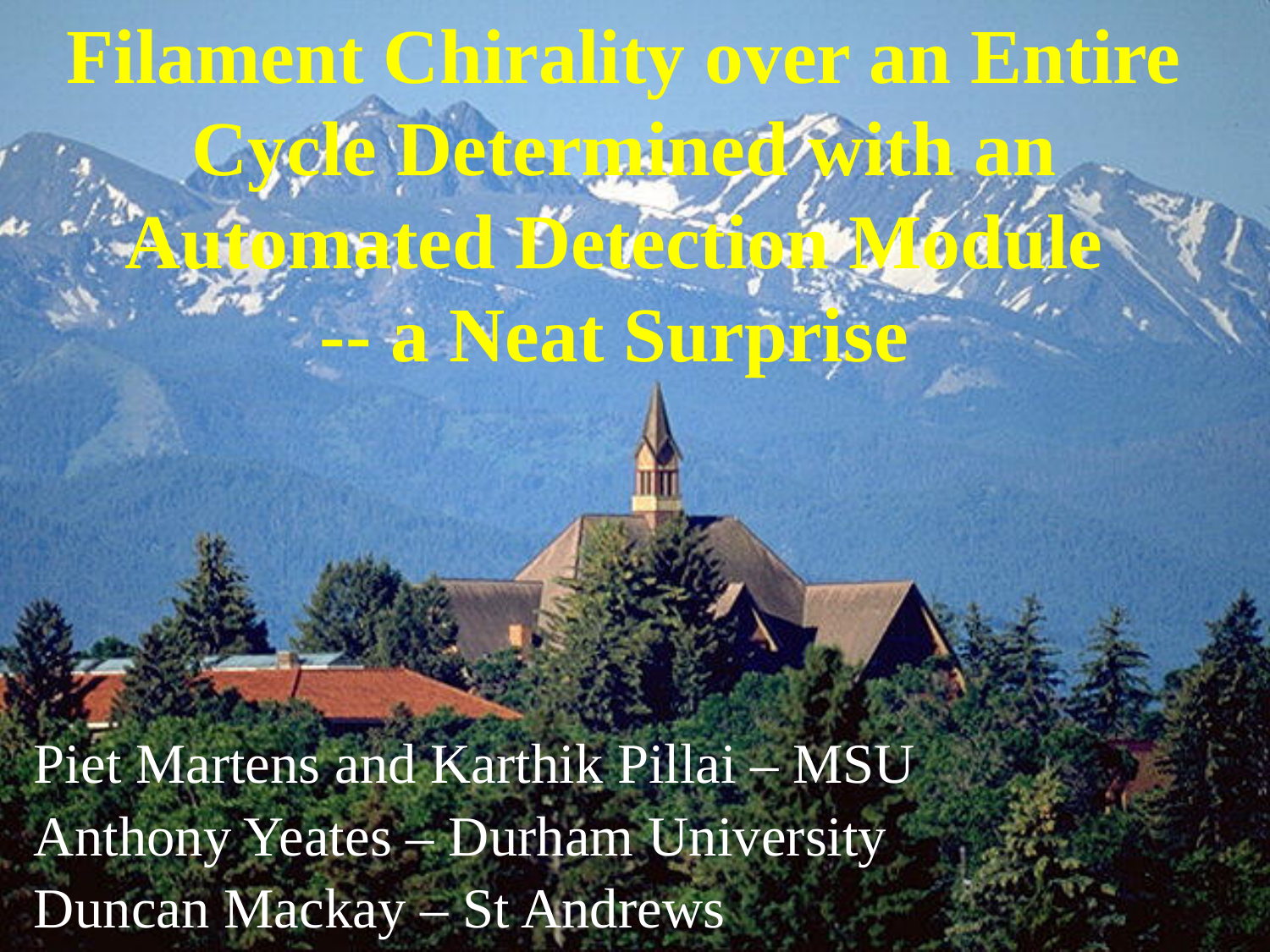

# Filament Chirality over an Entire Cycle Determined with an Automated Detection Module -- a Neat Surprise

Piet Martens and Karthik Pillai – MSU
Anthony Yeates – Durham University
Duncan Mackay – St Andrews